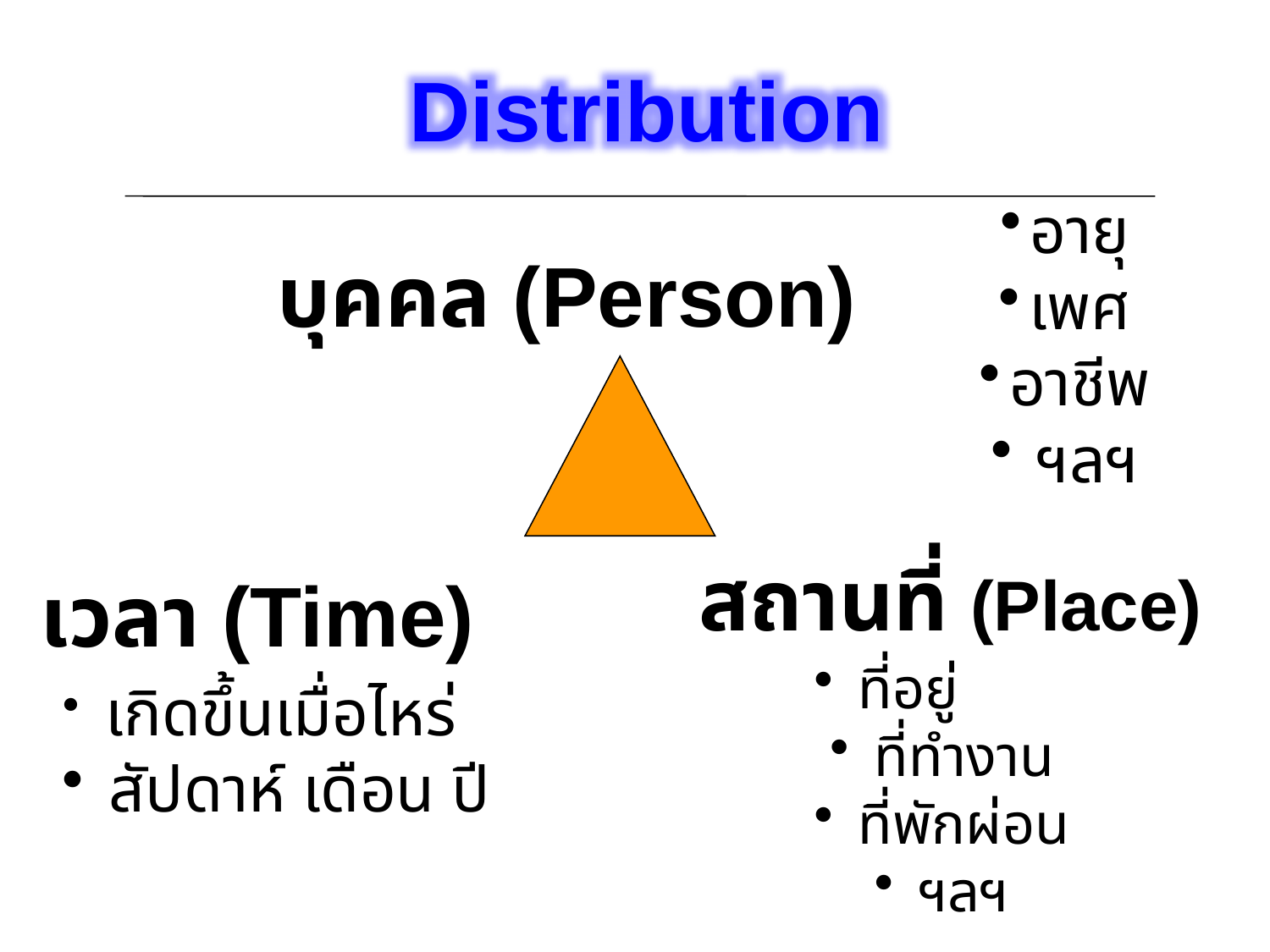

Distribution
อายุ
เพศ
อาชีพ
 ฯลฯ

บุคคล (Person)

สถานที่ (Place)
เวลา (Time)
 ที่อยู่
 ที่ทำงาน
 ที่พักผ่อน
 ฯลฯ
 เกิดขึ้นเมื่อไหร่
 สัปดาห์ เดือน ปี